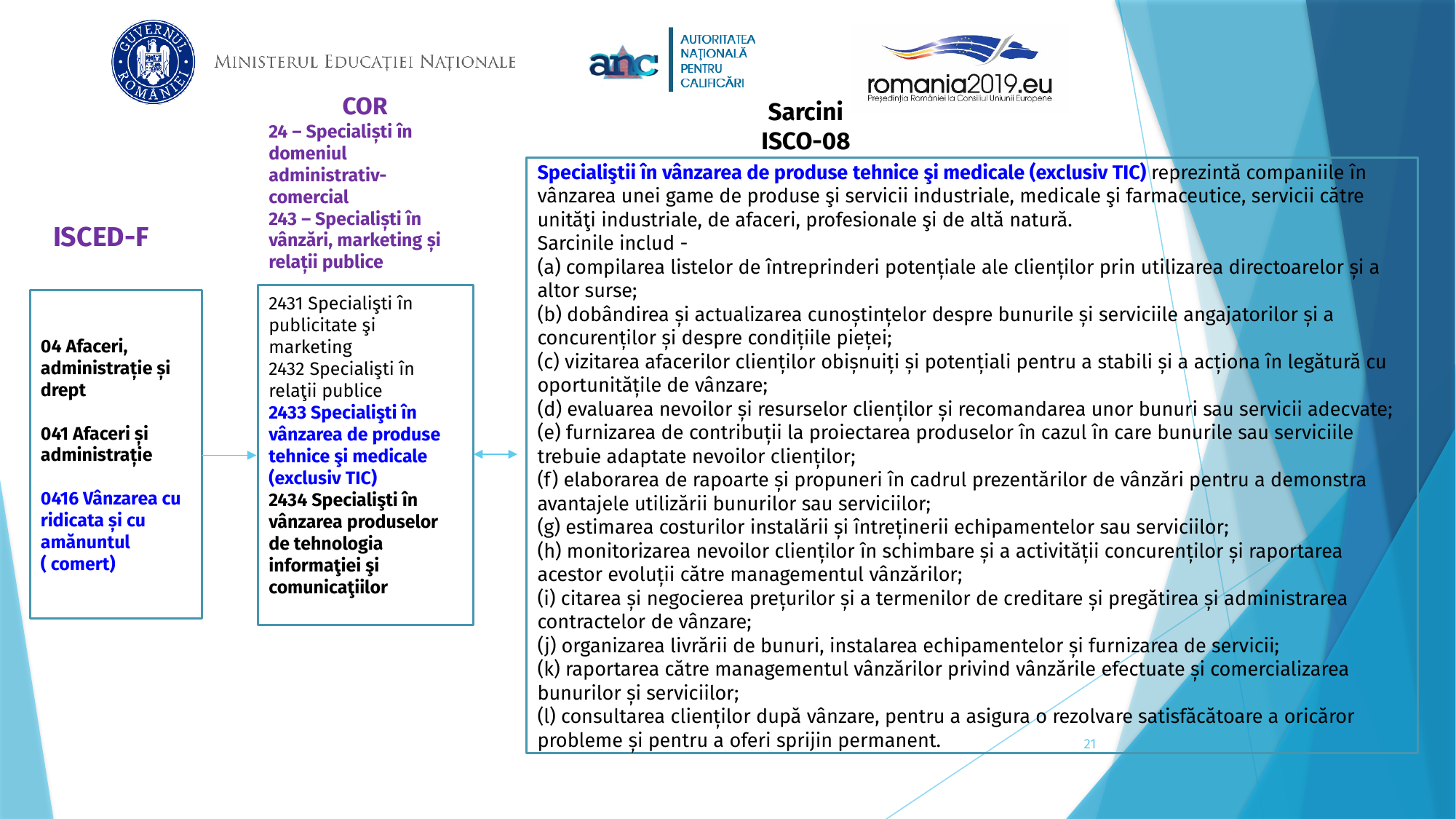

Sarcini
ISCO-08
COR
24 – Specialiști în domeniul administrativ-comercial
243 – Specialiști în vânzări, marketing și relații publice
Specialiştii în vânzarea de produse tehnice şi medicale (exclusiv TIC) reprezintă companiile în vânzarea unei game de produse şi servicii industriale, medicale şi farmaceutice, servicii către unităţi industriale, de afaceri, profesionale şi de altă natură.
Sarcinile includ -
(a) compilarea listelor de întreprinderi potențiale ale clienților prin utilizarea directoarelor și a altor surse;
(b) dobândirea și actualizarea cunoștințelor despre bunurile și serviciile angajatorilor și a concurenților și despre condițiile pieței;
(c) vizitarea afacerilor clienților obișnuiți și potențiali pentru a stabili și a acționa în legătură cu oportunitățile de vânzare;
(d) evaluarea nevoilor și resurselor clienților și recomandarea unor bunuri sau servicii adecvate;
(e) furnizarea de contribuții la proiectarea produselor în cazul în care bunurile sau serviciile trebuie adaptate nevoilor clienților;
(f) elaborarea de rapoarte și propuneri în cadrul prezentărilor de vânzări pentru a demonstra avantajele utilizării bunurilor sau serviciilor;
(g) estimarea costurilor instalării și întreținerii echipamentelor sau serviciilor;
(h) monitorizarea nevoilor clienților în schimbare și a activității concurenților și raportarea acestor evoluții către managementul vânzărilor;
(i) citarea și negocierea prețurilor și a termenilor de creditare și pregătirea și administrarea contractelor de vânzare;
(j) organizarea livrării de bunuri, instalarea echipamentelor și furnizarea de servicii;
(k) raportarea către managementul vânzărilor privind vânzările efectuate și comercializarea bunurilor și serviciilor;
(l) consultarea clienților după vânzare, pentru a asigura o rezolvare satisfăcătoare a oricăror probleme și pentru a oferi sprijin permanent.
ISCED-F
2431 Specialişti în publicitate şi marketing
2432 Specialişti în relaţii publice
2433 Specialişti în vânzarea de produse tehnice şi medicale (exclusiv TIC)
2434 Specialişti în vânzarea produselor de tehnologia informaţiei şi comunicaţiilor

04 Afaceri, administraţie şi drept

041 Afaceri şi administraţie

0416 Vânzarea cu ridicata şi cu amănuntul
( comert)
21